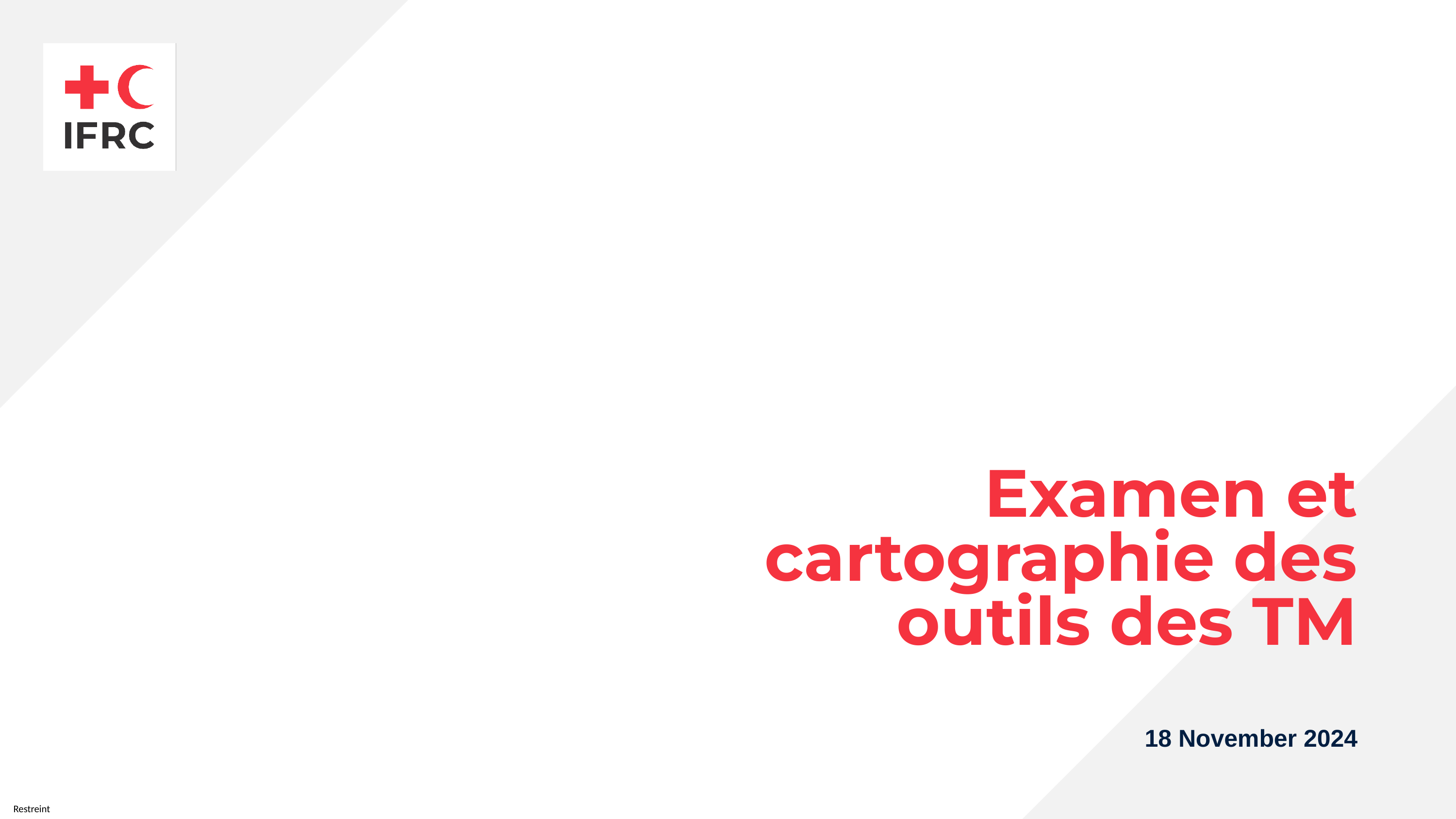

# Examen et cartographie des outils des TM